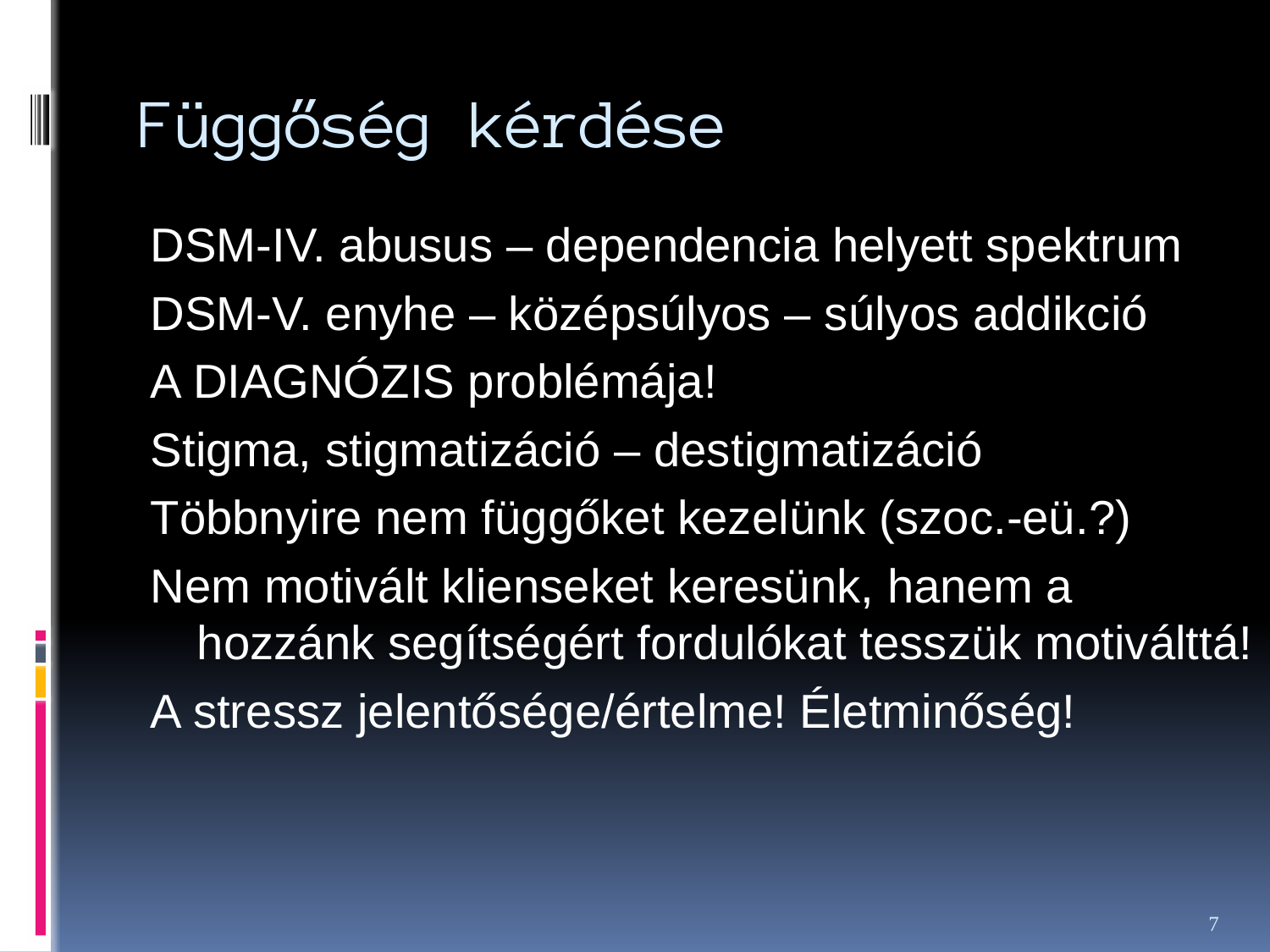

# Függőség kérdése
DSM-IV. abusus – dependencia helyett spektrum
DSM-V. enyhe – középsúlyos – súlyos addikció
A DIAGNÓZIS problémája!
Stigma, stigmatizáció – destigmatizáció
Többnyire nem függőket kezelünk (szoc.-eü.?)
Nem motivált klienseket keresünk, hanem a  hozzánk segítségért fordulókat tesszük motiválttá!
A stressz jelentősége/értelme! Életminőség!
7